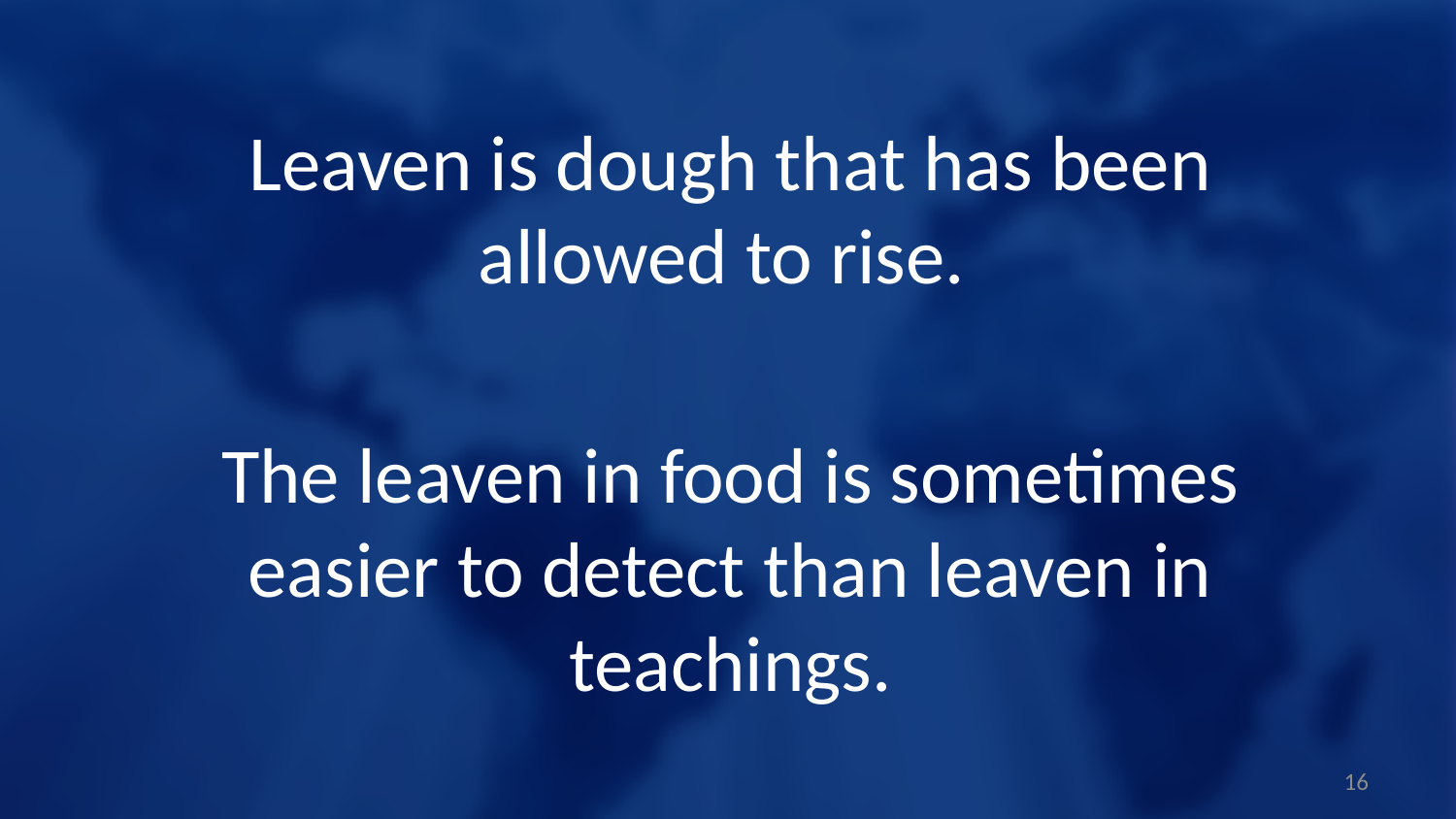

Leaven is dough that has been allowed to rise.

The leaven in food is sometimes easier to detect than leaven in teachings.

16